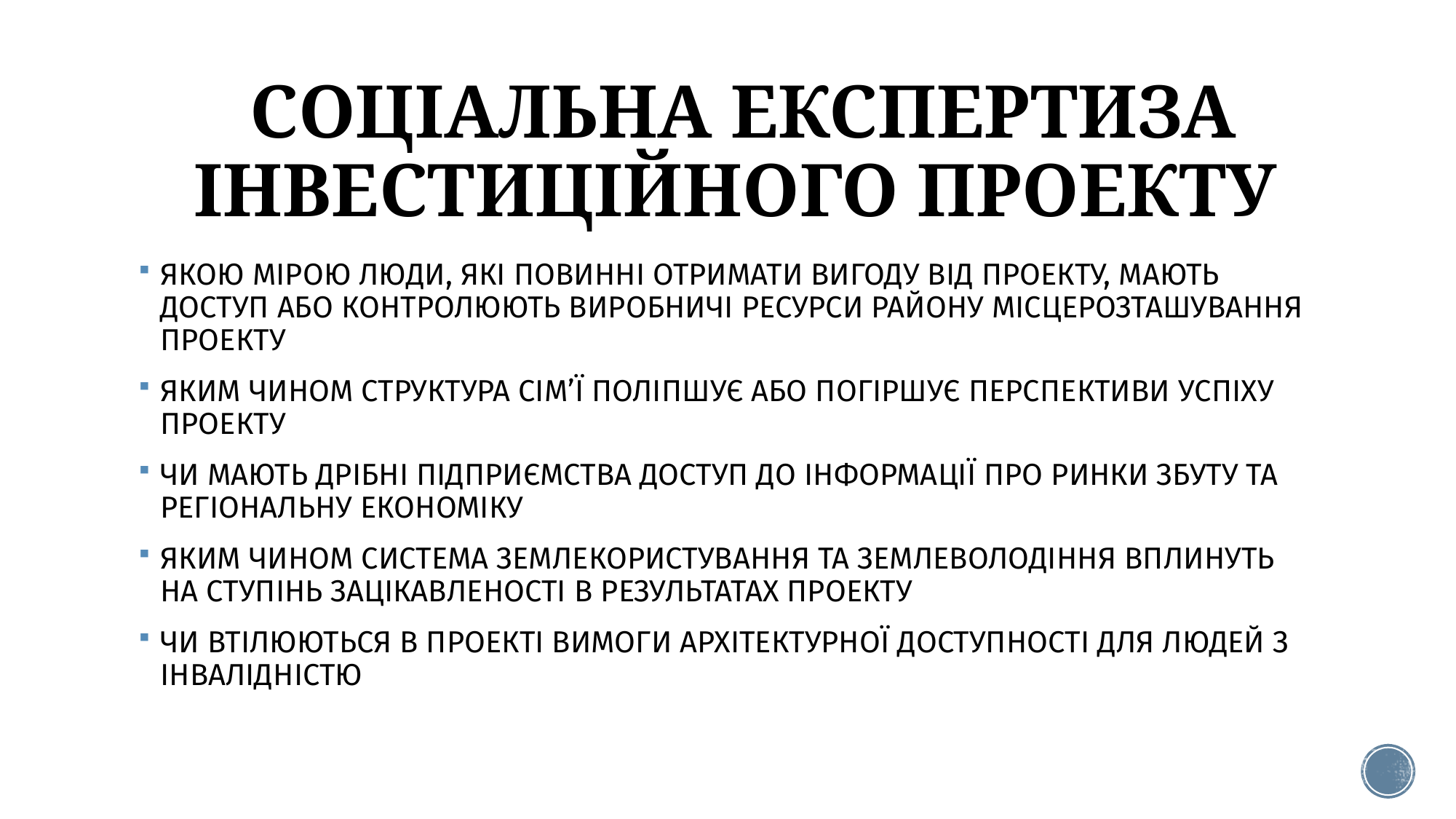

# СОЦІАЛЬНА ЕКСПЕРТИЗА ІНВЕСТИЦІЙНОГО ПРОЕКТУ
ЯКОЮ МІРОЮ ЛЮДИ, ЯКІ ПОВИННІ ОТРИМАТИ ВИГОДУ ВІД ПРОЕКТУ, МАЮТЬ ДОСТУП АБО КОНТРОЛЮЮТЬ ВИРОБНИЧІ РЕСУРСИ РАЙОНУ МІСЦЕРОЗТАШУВАННЯ ПРОЕКТУ
ЯКИМ ЧИНОМ СТРУКТУРА СІМ’Ї ПОЛІПШУЄ АБО ПОГІРШУЄ ПЕРСПЕКТИВИ УСПІХУ ПРОЕКТУ
ЧИ МАЮТЬ ДРІБНІ ПІДПРИЄМСТВА ДОСТУП ДО ІНФОРМАЦІЇ ПРО РИНКИ ЗБУТУ ТА РЕГІОНАЛЬНУ ЕКОНОМІКУ
ЯКИМ ЧИНОМ СИСТЕМА ЗЕМЛЕКОРИСТУВАННЯ ТА ЗЕМЛЕВОЛОДІННЯ ВПЛИНУТЬ НА СТУПІНЬ ЗАЦІКАВЛЕНОСТІ В РЕЗУЛЬТАТАХ ПРОЕКТУ
ЧИ ВТІЛЮЮТЬСЯ В ПРОЕКТІ ВИМОГИ АРХІТЕКТУРНОЇ ДОСТУПНОСТІ ДЛЯ ЛЮДЕЙ З ІНВАЛІДНІСТЮ